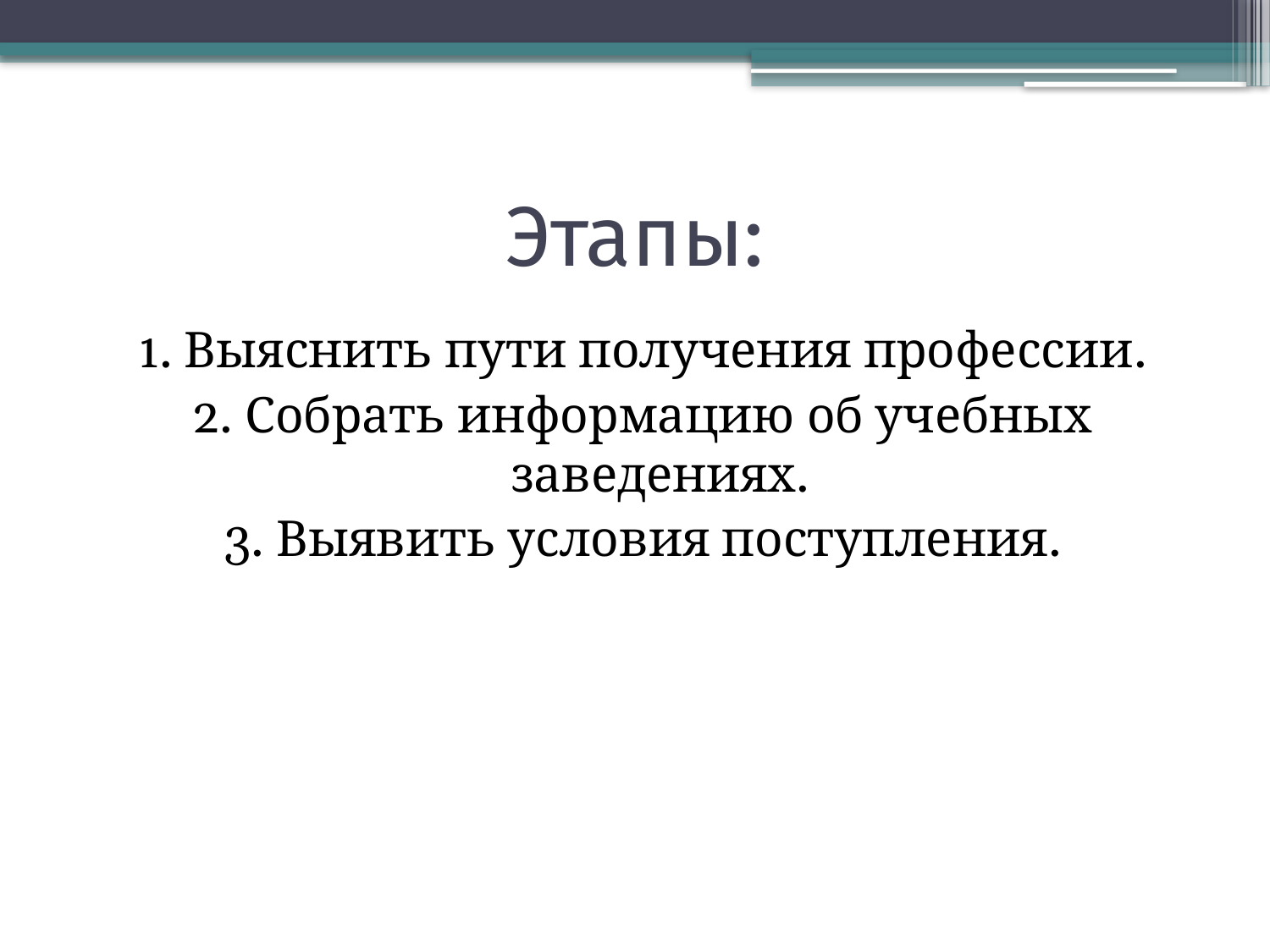

# Этапы:
1. Выяснить пути получения профессии.
2. Собрать информацию об учебных заведениях.
3. Выявить условия поступления.